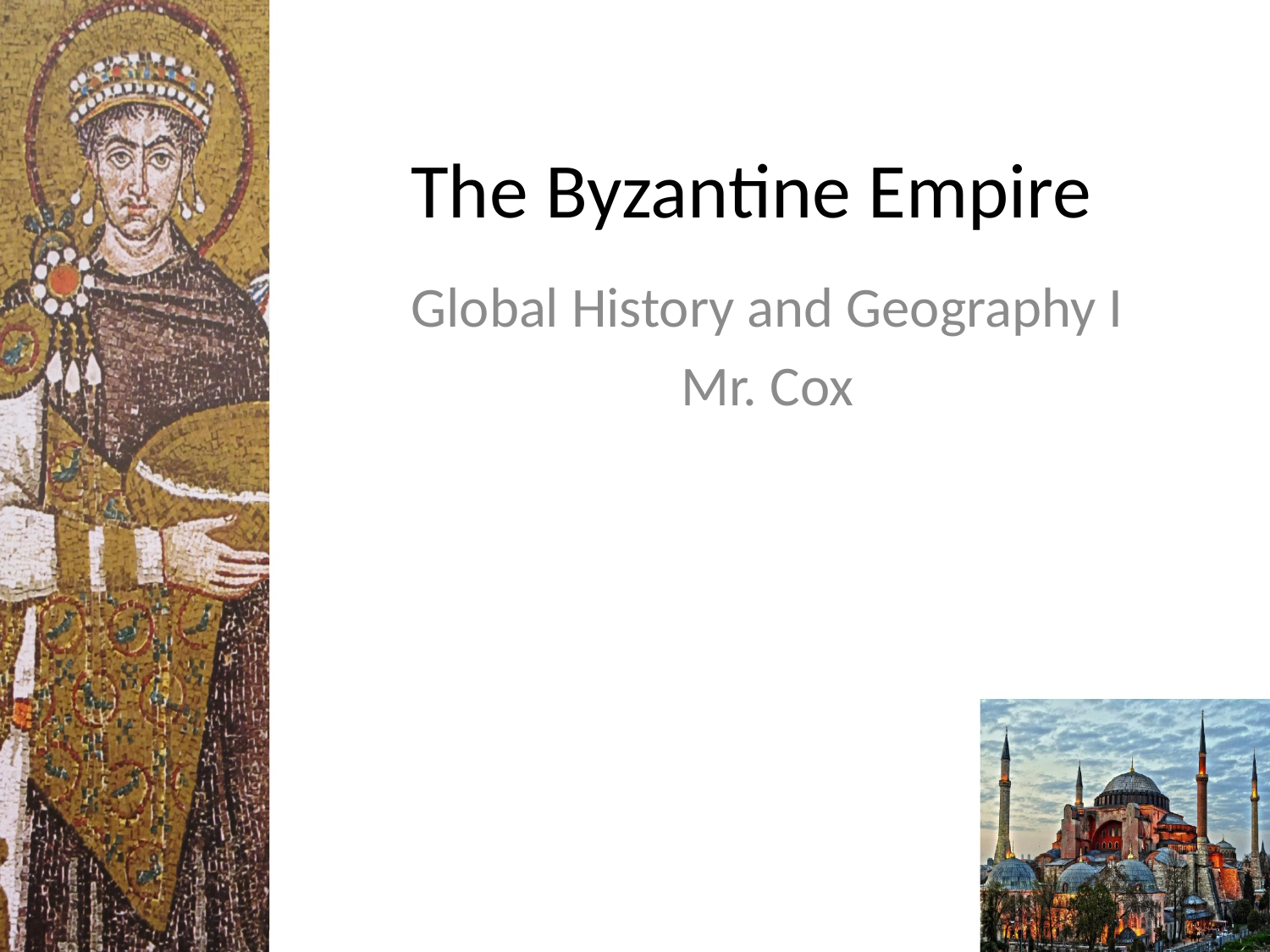

# The Byzantine Empire
Global History and Geography I
Mr. Cox